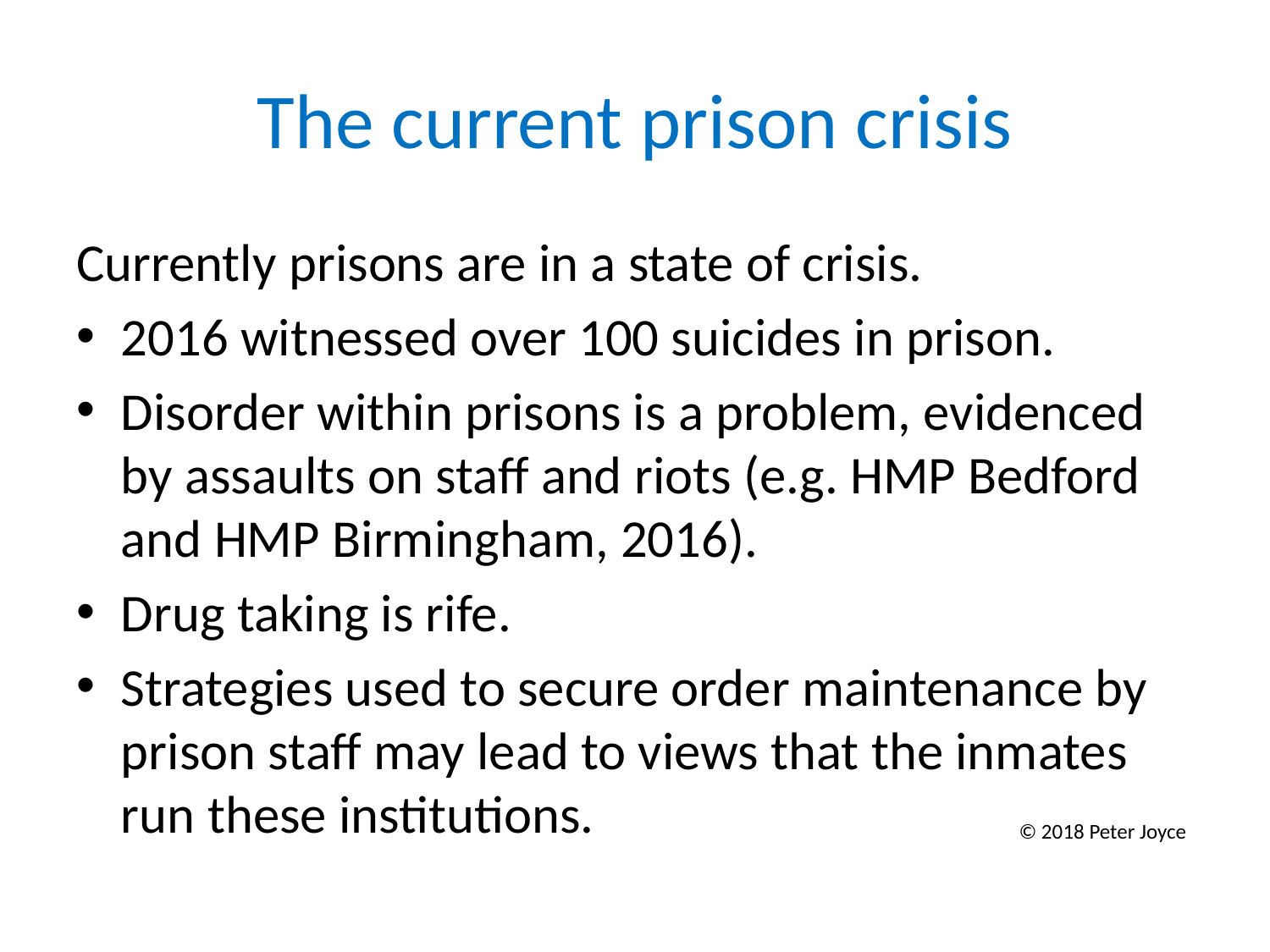

# The current prison crisis
Currently prisons are in a state of crisis.
2016 witnessed over 100 suicides in prison.
Disorder within prisons is a problem, evidenced by assaults on staff and riots (e.g. HMP Bedford and HMP Birmingham, 2016).
Drug taking is rife.
Strategies used to secure order maintenance by prison staff may lead to views that the inmates run these institutions.